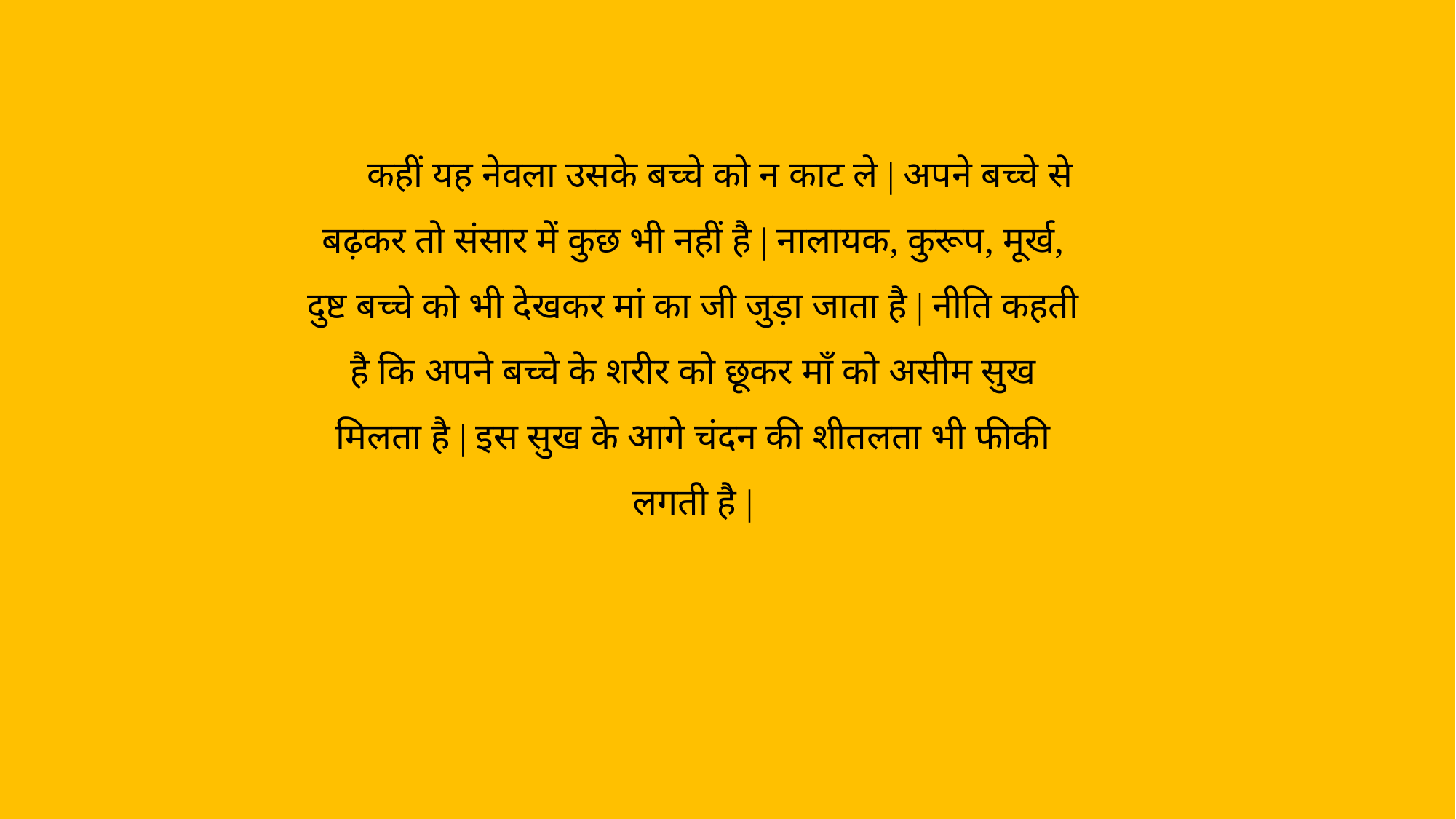

कहीं यह नेवला उसके बच्चे को न काट ले | अपने बच्चे से बढ़कर तो संसार में कुछ भी नहीं है | नालायक, कुरूप, मूर्ख, दुष्ट बच्चे को भी देखकर मां का जी जुड़ा जाता है | नीति कहती है कि अपने बच्चे के शरीर को छूकर माँ को असीम सुख मिलता है | इस सुख के आगे चंदन की शीतलता भी फीकी लगती है |